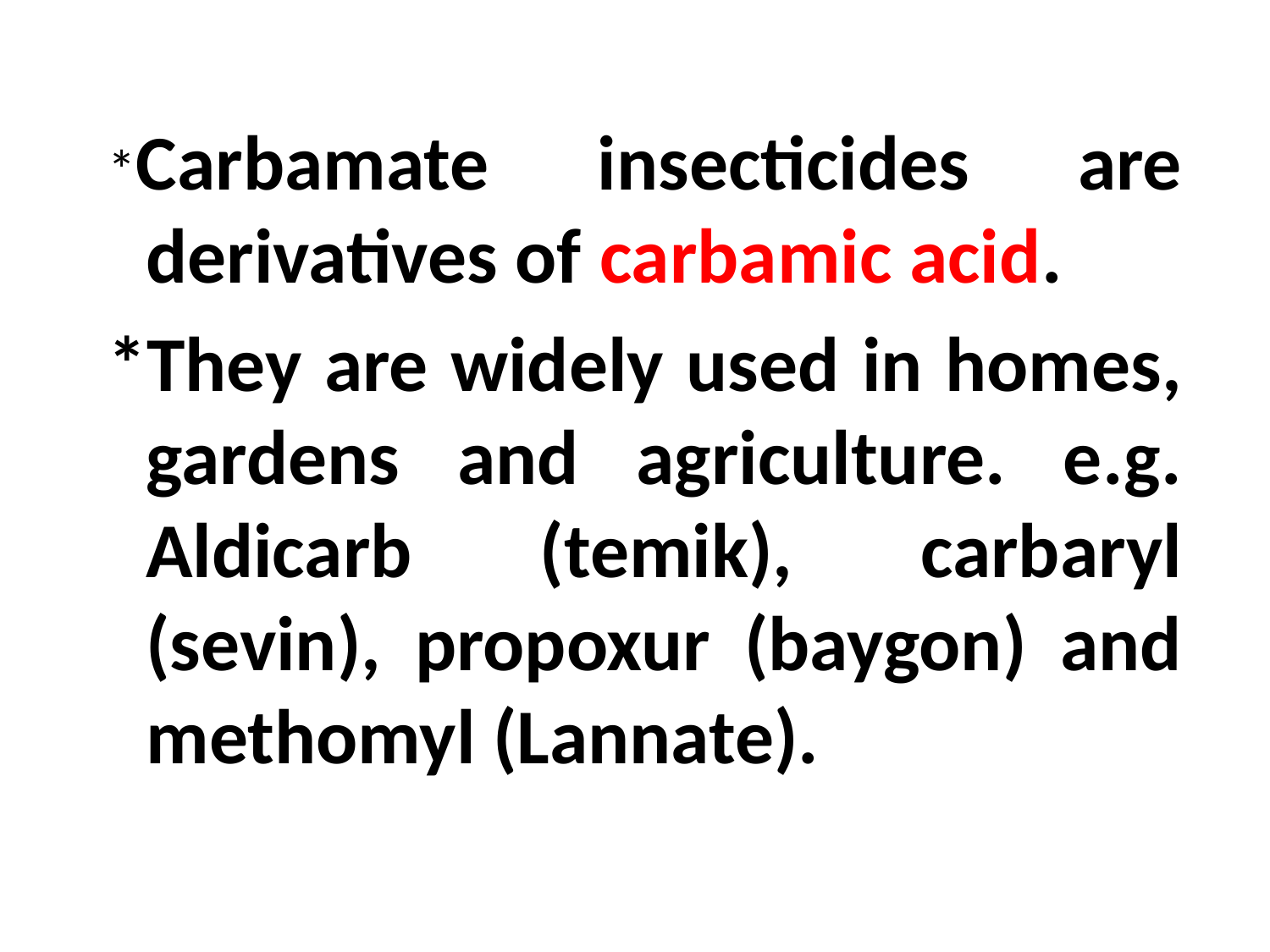

#
*Carbamate insecticides are derivatives of carbamic acid.
*They are widely used in homes, gardens and agriculture. e.g. Aldicarb (temik), carbaryl (sevin), propoxur (baygon) and methomyl (Lannate).